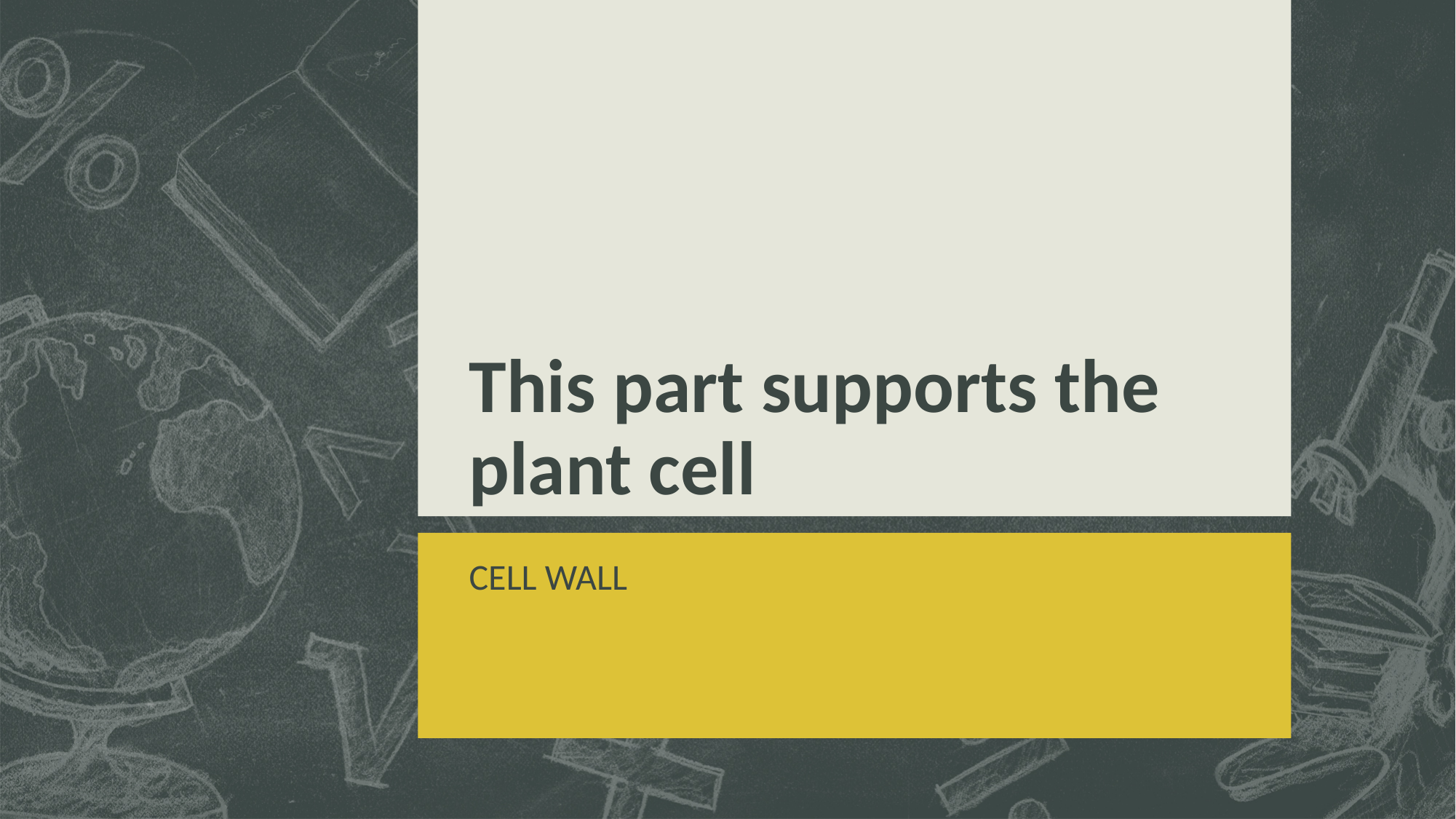

# This part supports the plant cell
CELL WALL